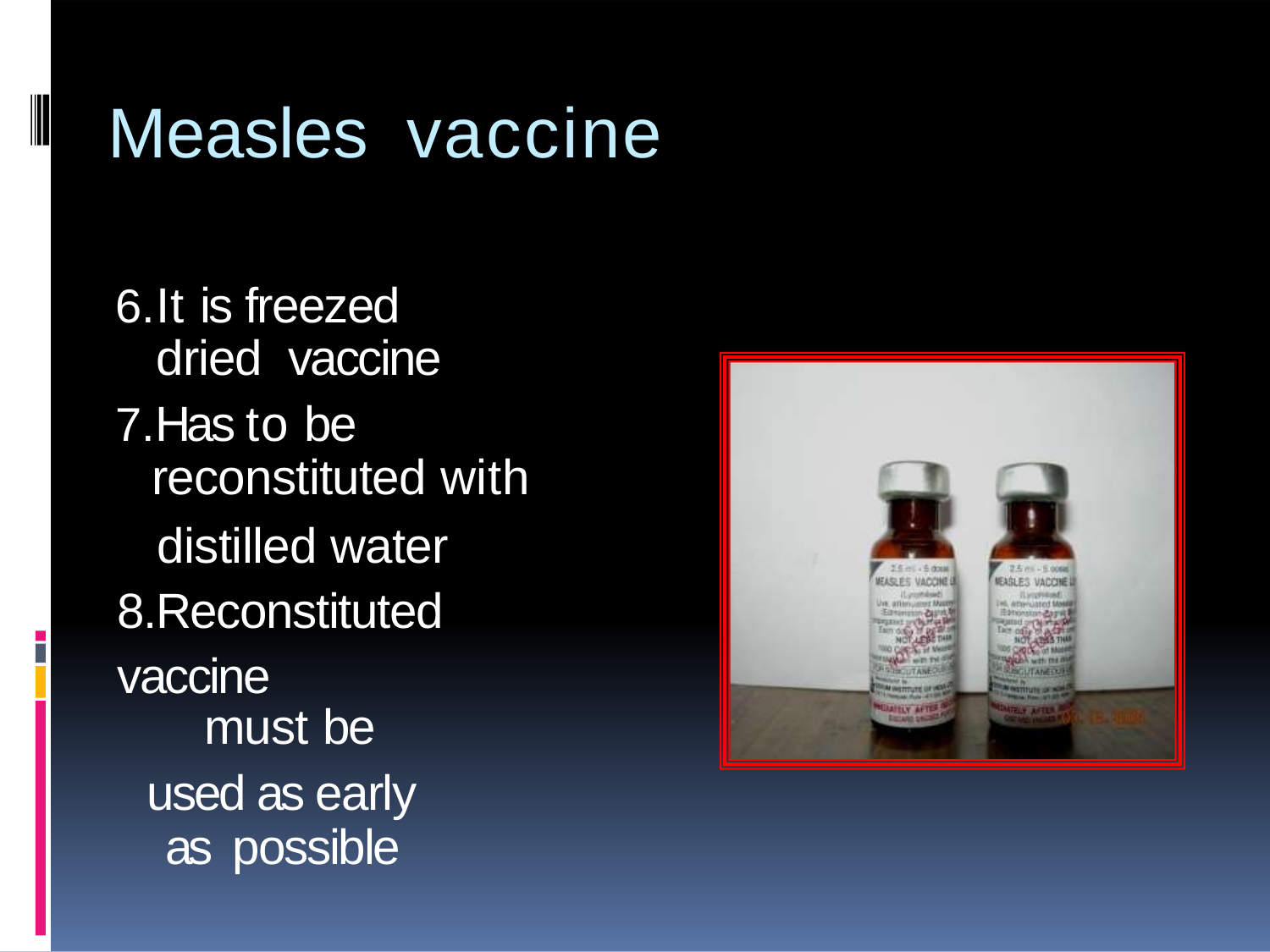

# Measles	vaccine
It is freezed dried  vaccine
Has to be  reconstituted with
distilled water  8.Reconstituted vaccine
must be
used as early as  possible